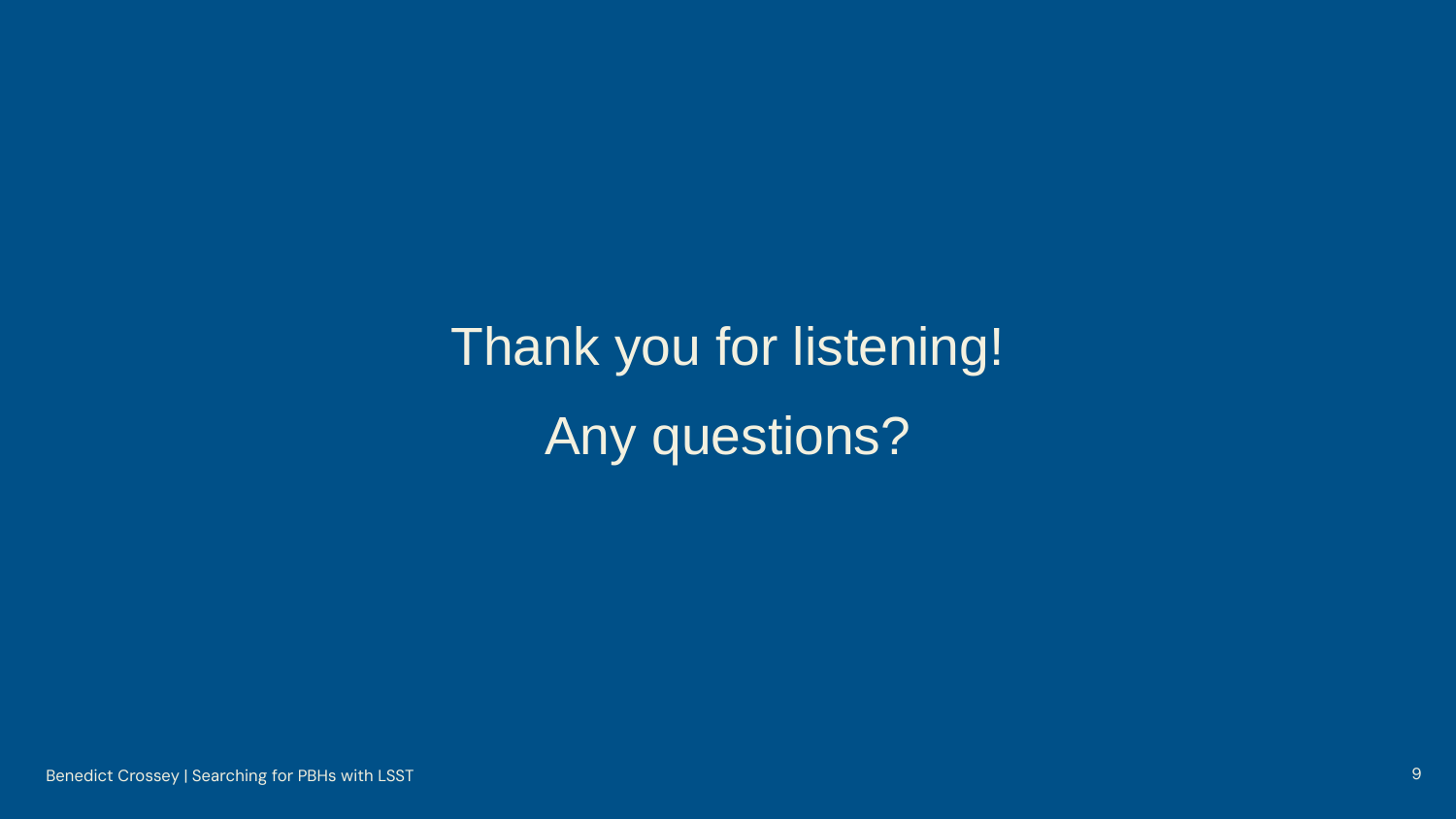

Thank you for listening!
Any questions?
9
Benedict Crossey | Searching for PBHs with LSST